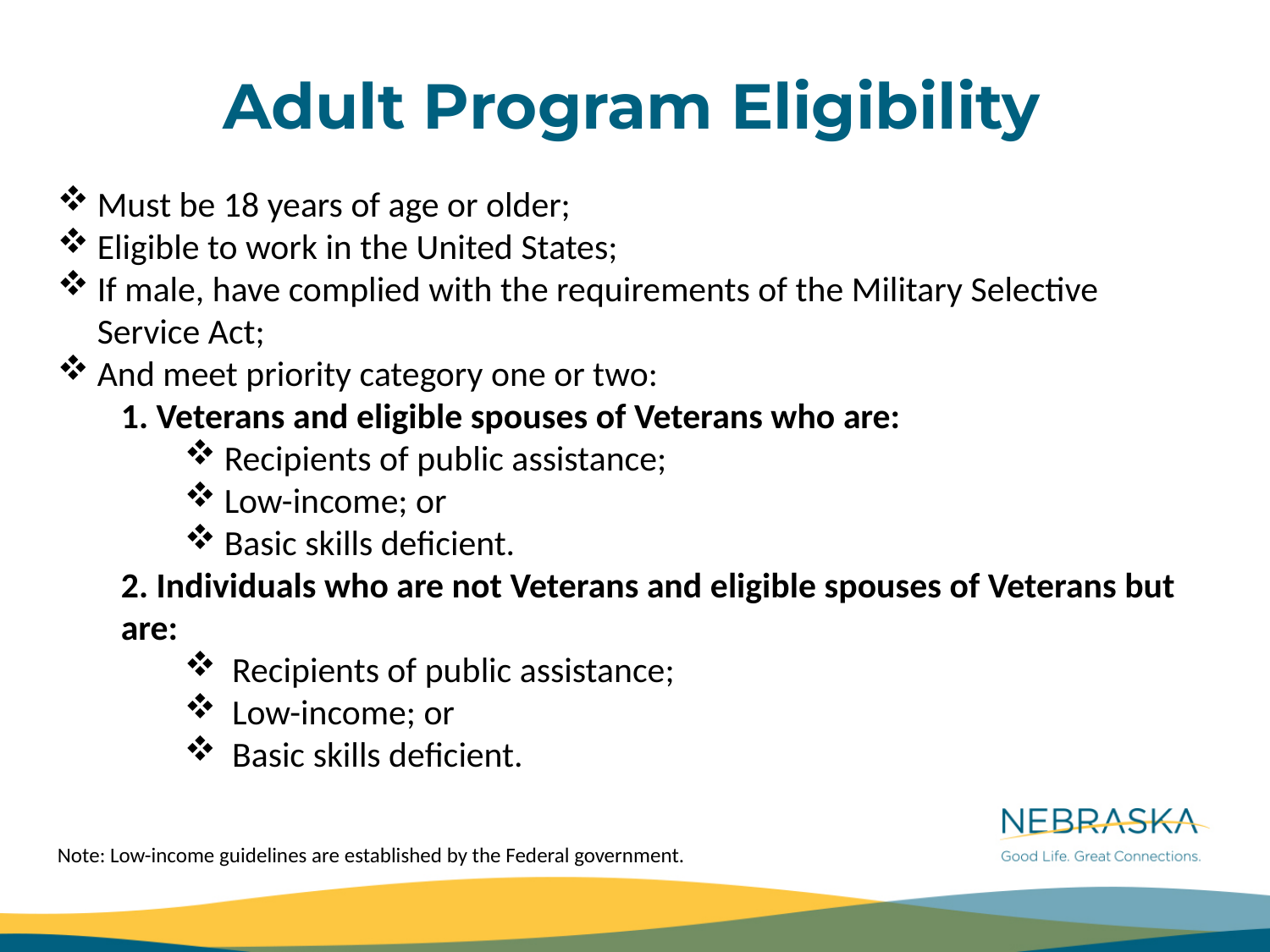

Adult Program Eligibility
Must be 18 years of age or older;
Eligible to work in the United States;
If male, have complied with the requirements of the Military Selective Service Act;
And meet priority category one or two:
1. Veterans and eligible spouses of Veterans who are:
Recipients of public assistance;
Low-income; or
Basic skills deficient.
2. Individuals who are not Veterans and eligible spouses of Veterans but are:
Recipients of public assistance;
Low-income; or
Basic skills deficient.

Note: Low-income guidelines are established by the Federal government.